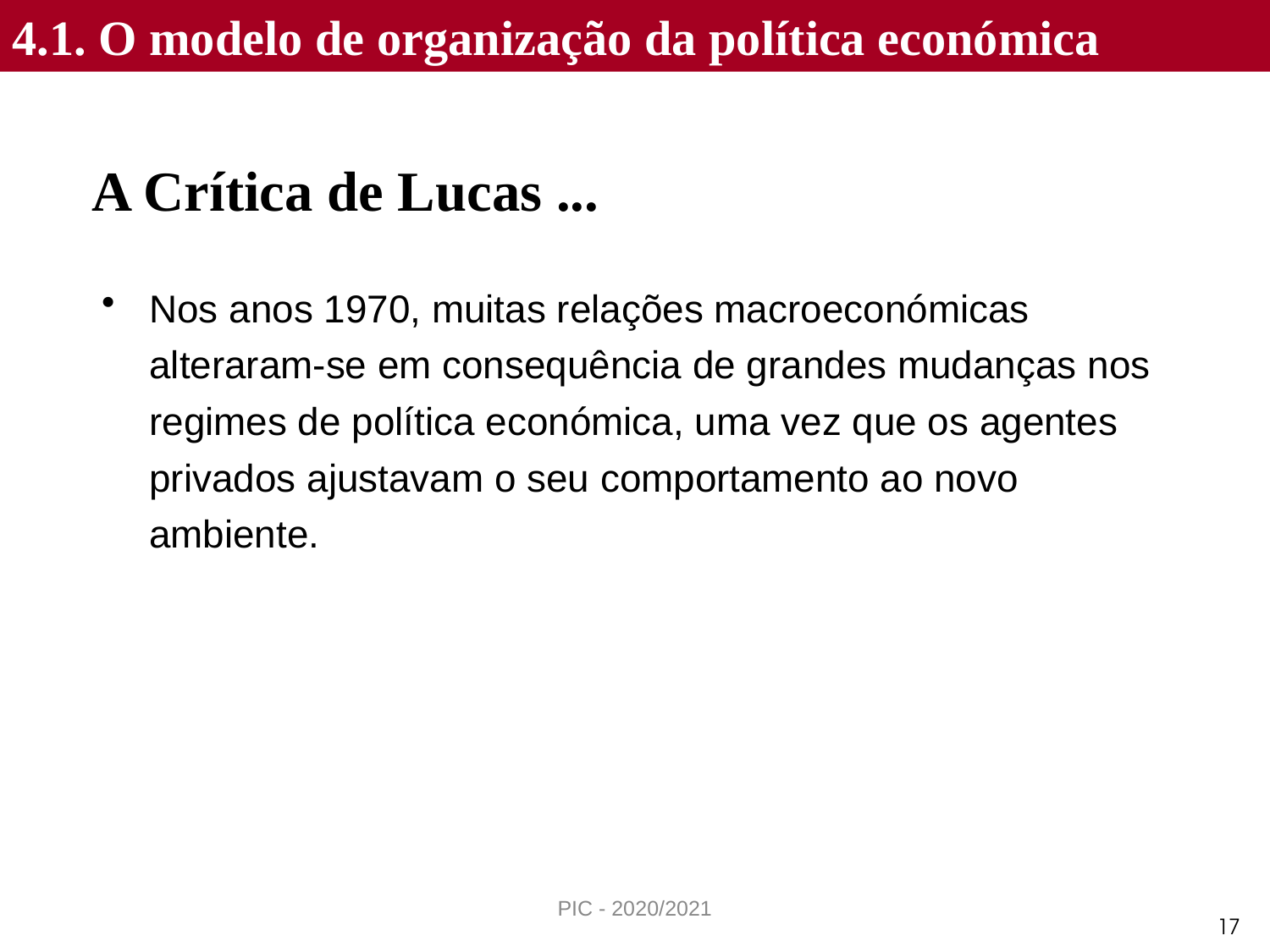

4.1. O modelo de organização da política económica
A Crítica de Lucas ...
Nos anos 1970, muitas relações macroeconómicas alteraram-se em consequência de grandes mudanças nos regimes de política económica, uma vez que os agentes privados ajustavam o seu comportamento ao novo ambiente.
PIC - 2020/2021
17